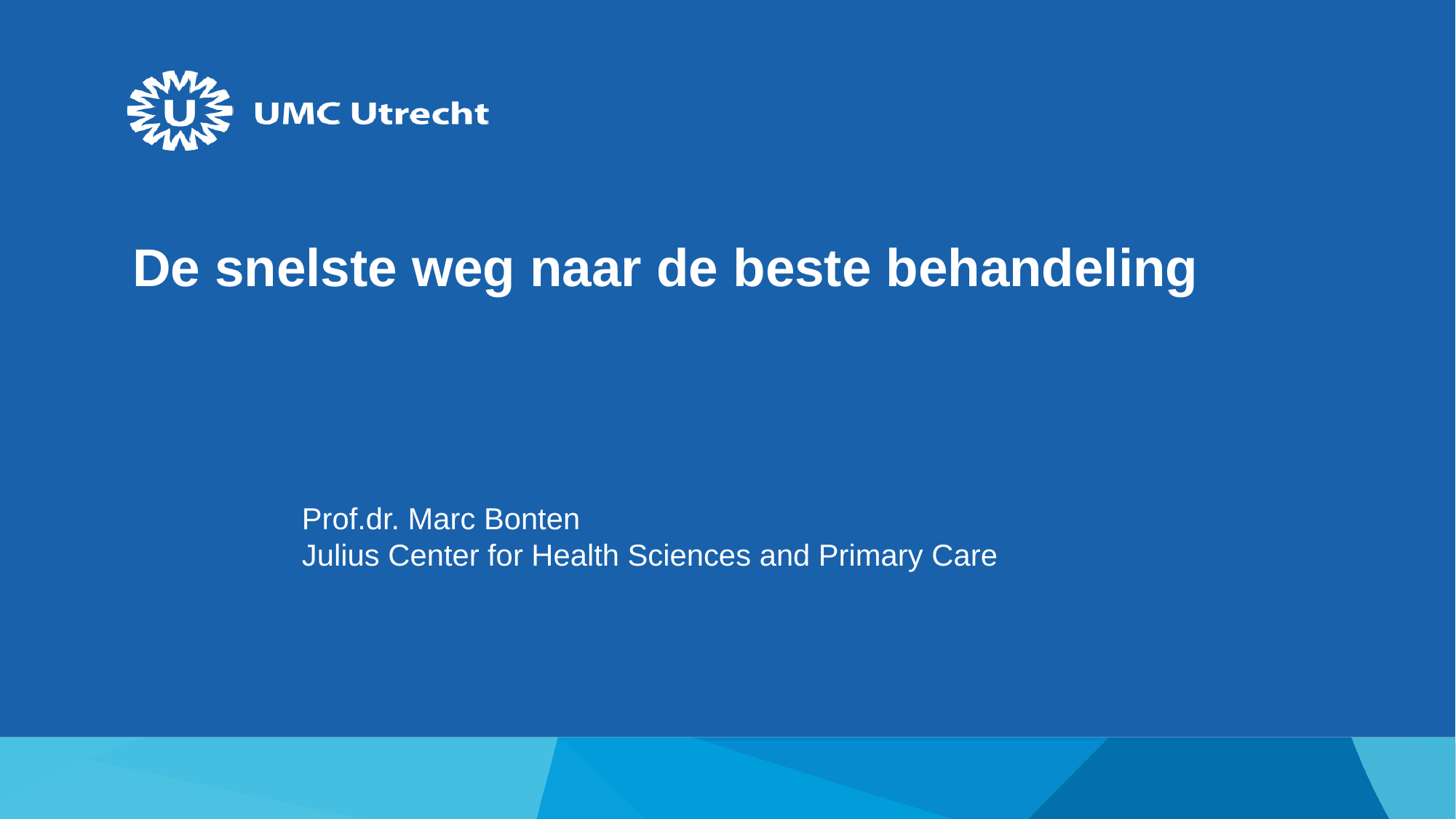

# De snelste weg naar de beste behandeling
Prof.dr. Marc Bonten
Julius Center for Health Sciences and Primary Care